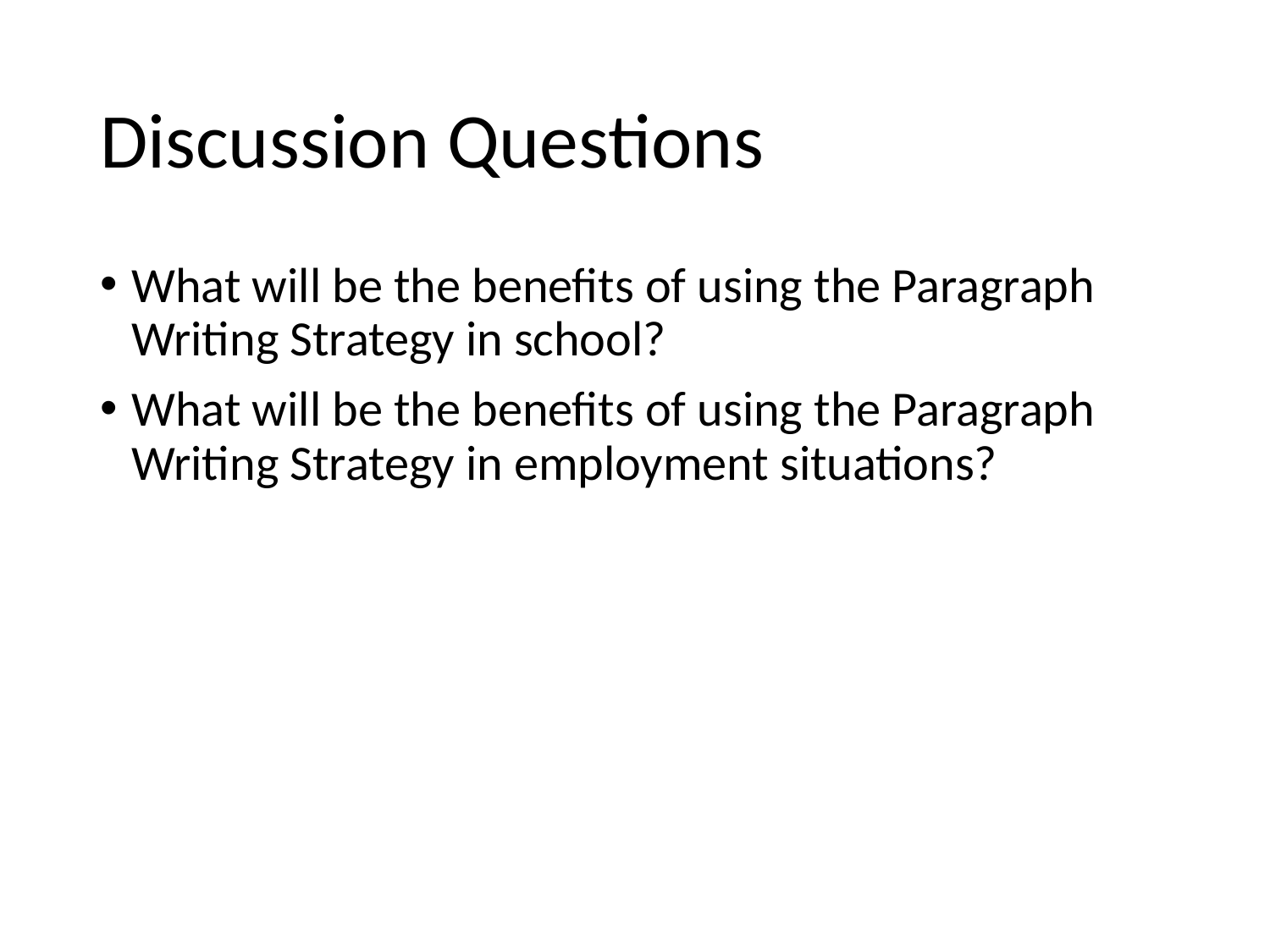

# Discussion Questions
What will be the benefits of using the Paragraph Writing Strategy in school?
What will be the benefits of using the Paragraph Writing Strategy in employment situations?